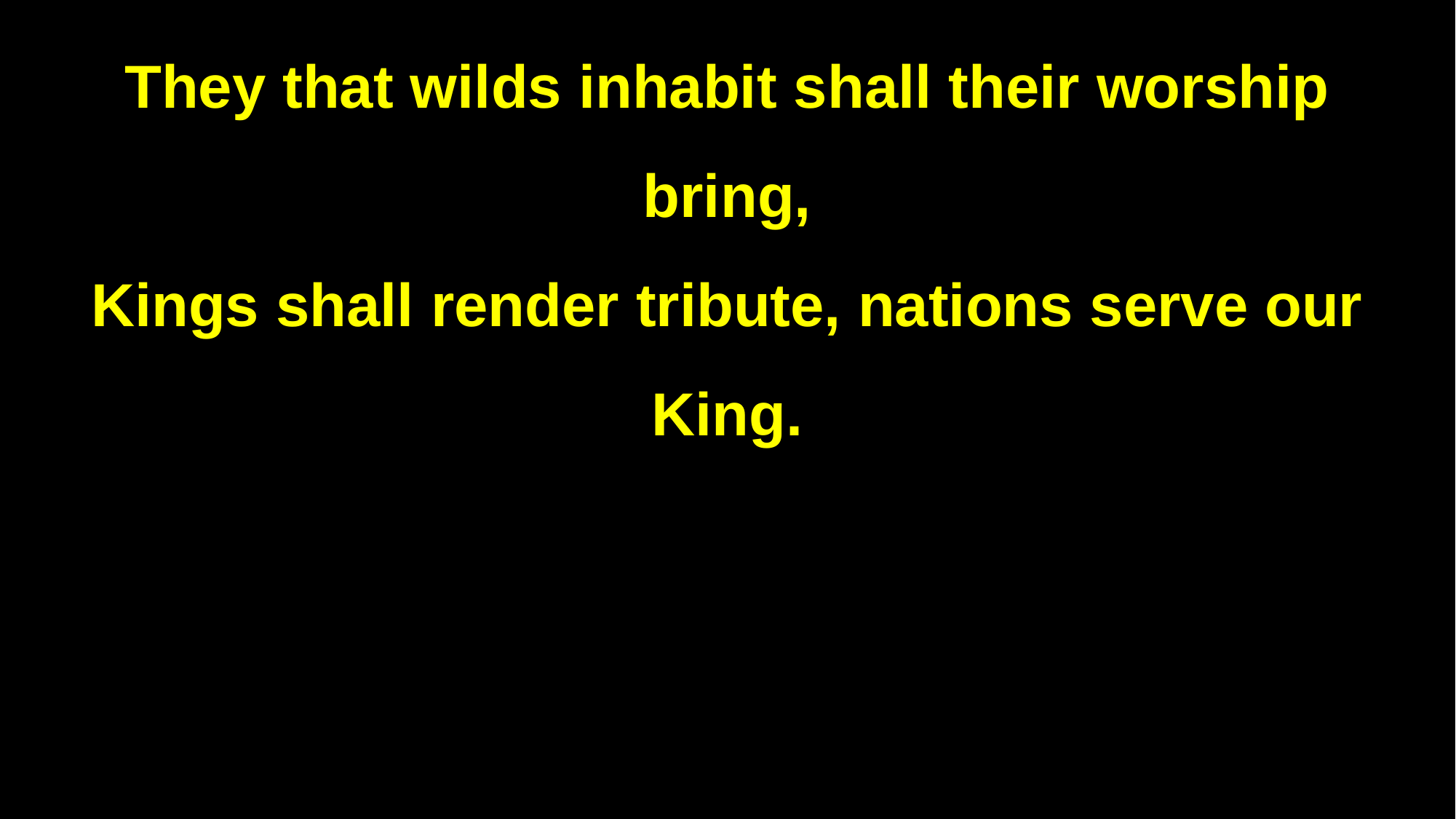

They that wilds inhabit shall their worship bring,
Kings shall render tribute, nations serve our King.